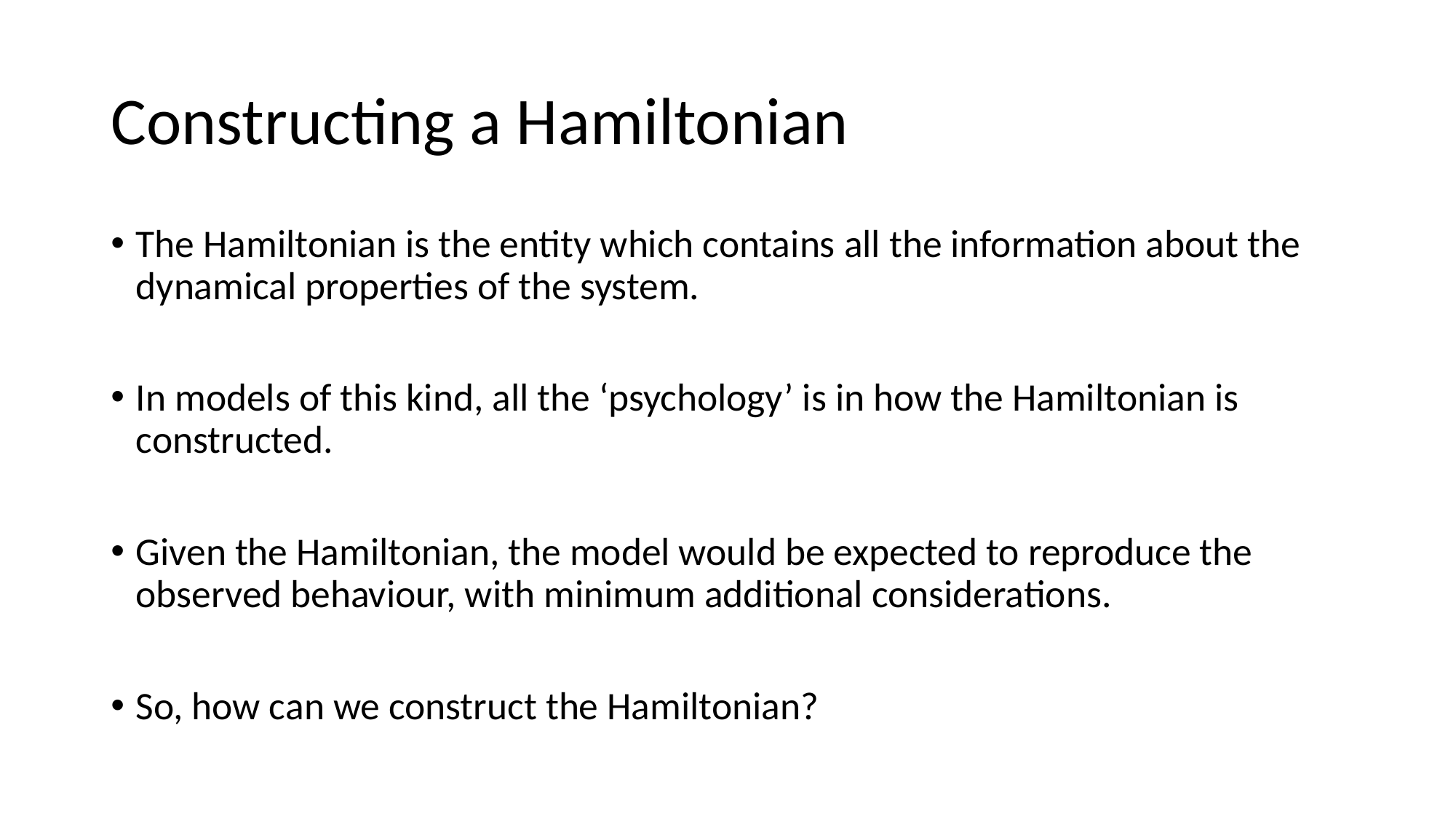

# Constructing a Hamiltonian
The Hamiltonian is the entity which contains all the information about the dynamical properties of the system.

In models of this kind, all the ‘psychology’ is in how the Hamiltonian is constructed.

Given the Hamiltonian, the model would be expected to reproduce the observed behaviour, with minimum additional considerations.

So, how can we construct the Hamiltonian?